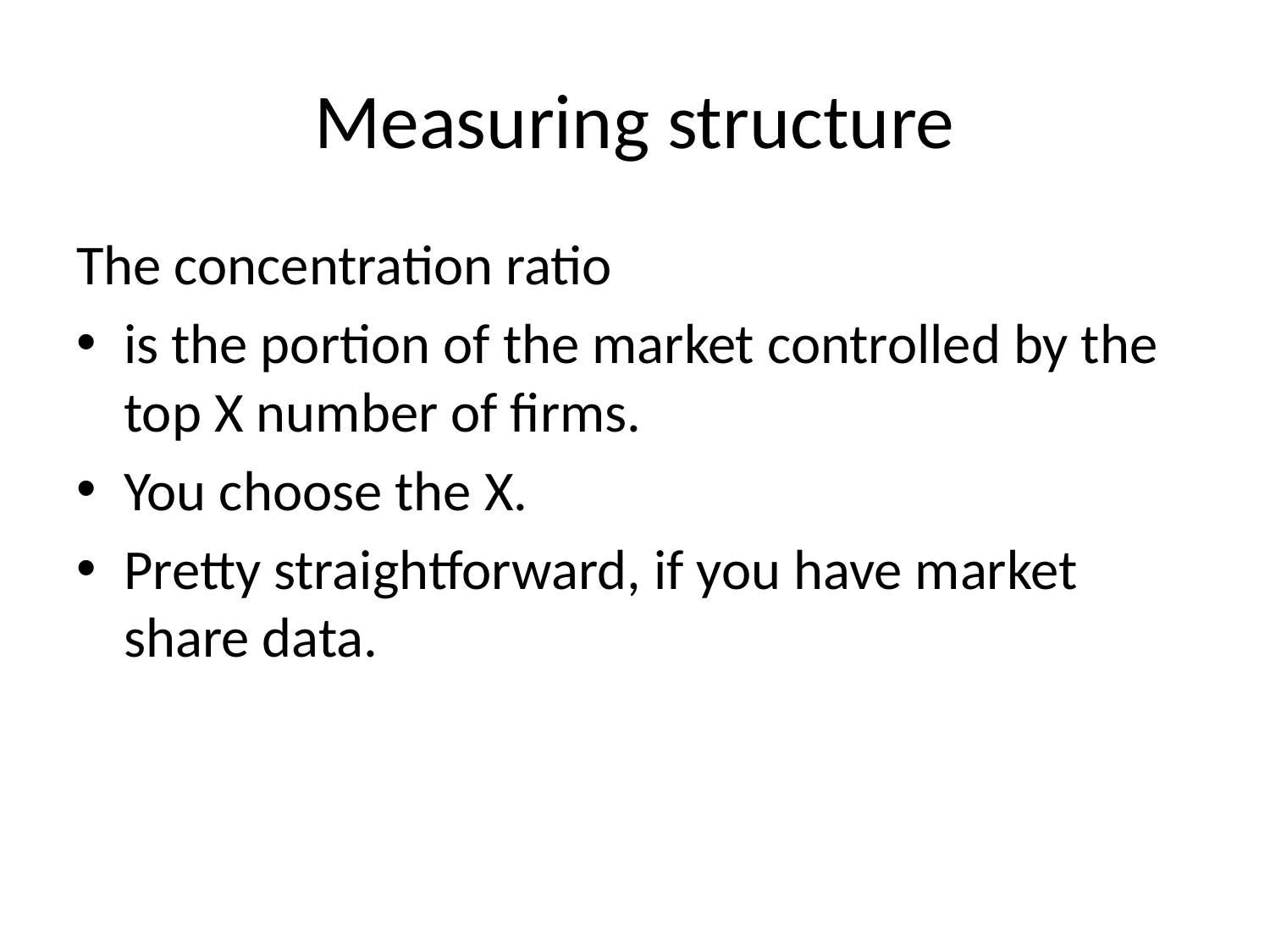

# Measuring structure
The concentration ratio
is the portion of the market controlled by the top X number of firms.
You choose the X.
Pretty straightforward, if you have market share data.